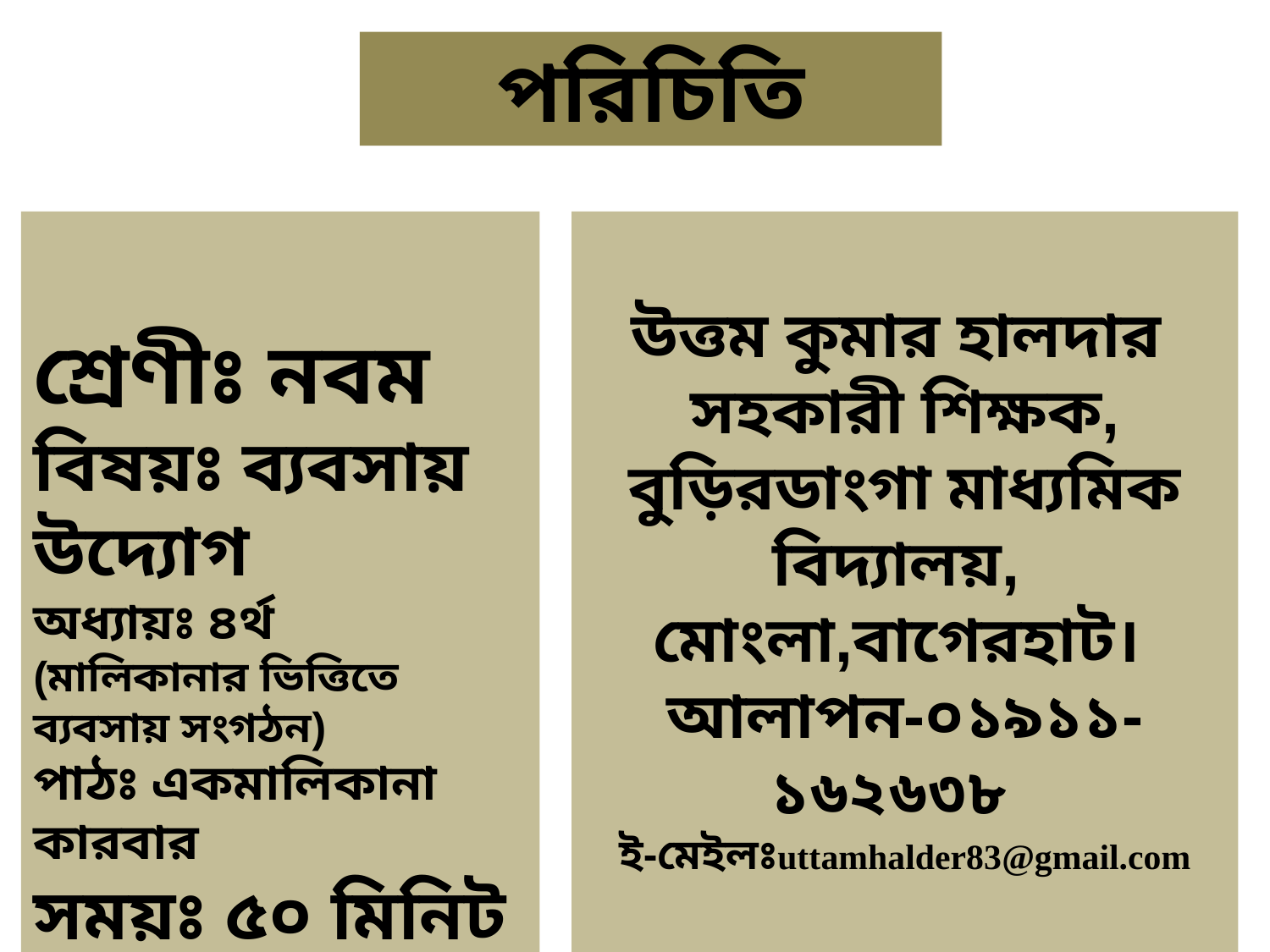

পরিচিতি

শ্রেণীঃ নবম
বিষয়ঃ ব্যবসায় উদ্যোগ
অধ্যায়ঃ ৪র্থ
(মালিকানার ভিত্তিতে ব্যবসায় সংগঠন)
পাঠঃ একমালিকানা কারবার
সময়ঃ ৫০ মিনিট

উত্তম কুমার হালদার
সহকারী শিক্ষক,
বুড়িরডাংগা মাধ্যমিক বিদ্যালয়,
মোংলা,বাগেরহাট।
আলাপন-০১৯১১-১৬২৬৩৮
ই-মেইলঃuttamhalder83@gmail.com